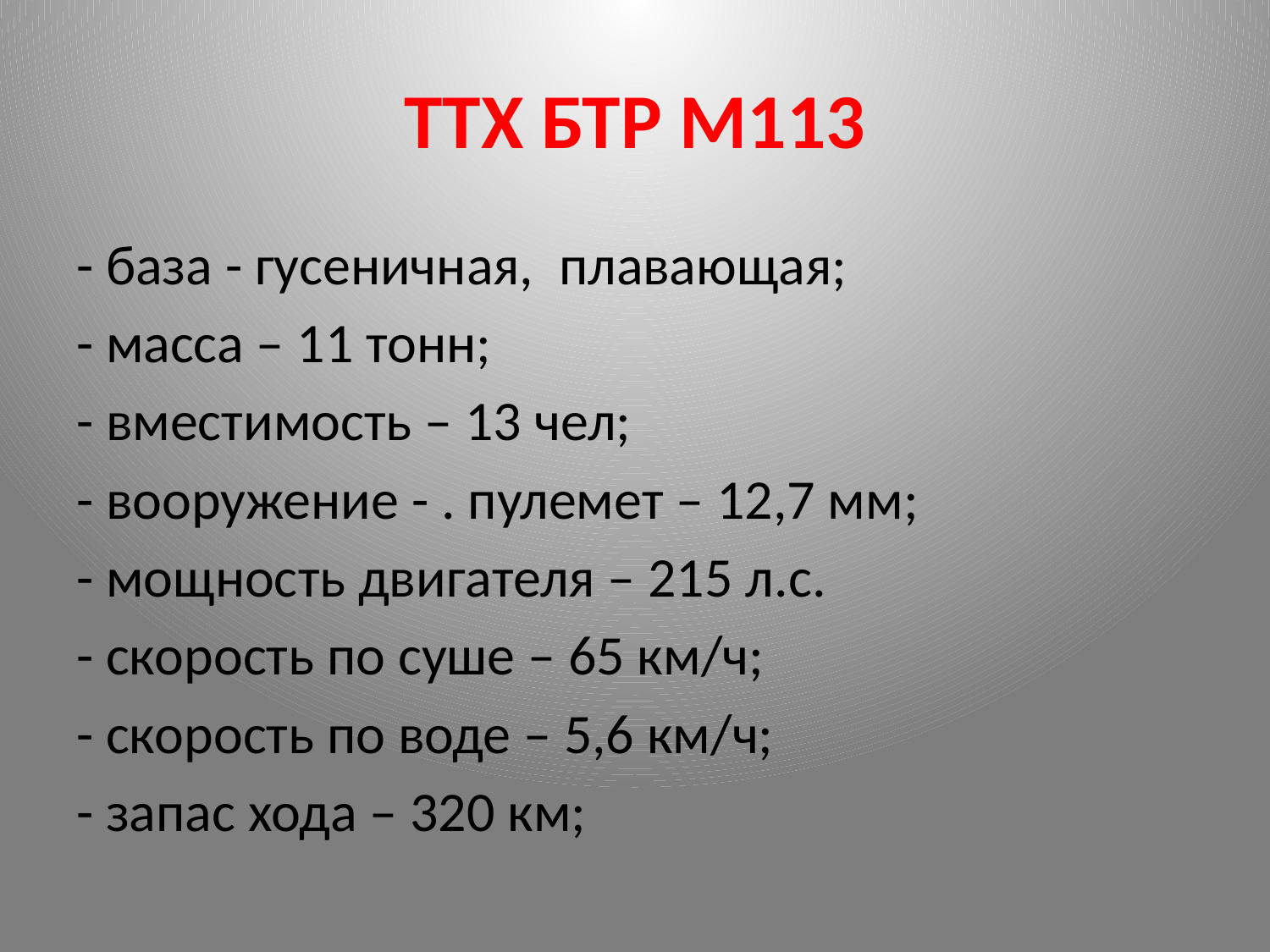

# ТТХ БТР М113
- база - гусеничная,  плавающая;
- масса – 11 тонн;
- вместимость – 13 чел;
- вооружение - . пулемет – 12,7 мм;
- мощность двигателя – 215 л.с.
- скорость по суше – 65 км/ч;
- скорость по воде – 5,6 км/ч;
- запас хода – 320 км;